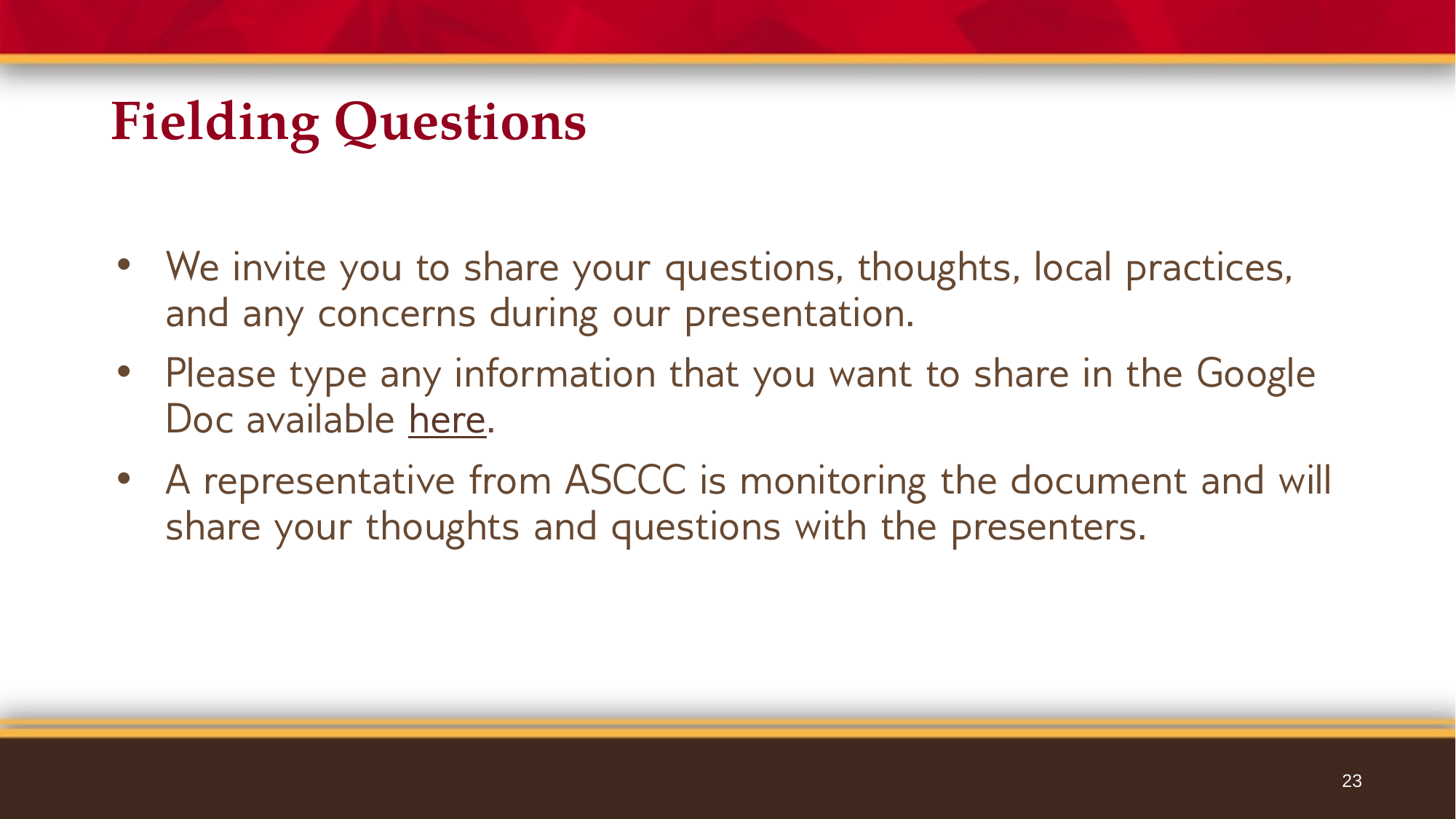

# Fielding Questions
We invite you to share your questions, thoughts, local practices, and any concerns during our presentation.
Please type any information that you want to share in the Google Doc available here.
A representative from ASCCC is monitoring the document and will share your thoughts and questions with the presenters.